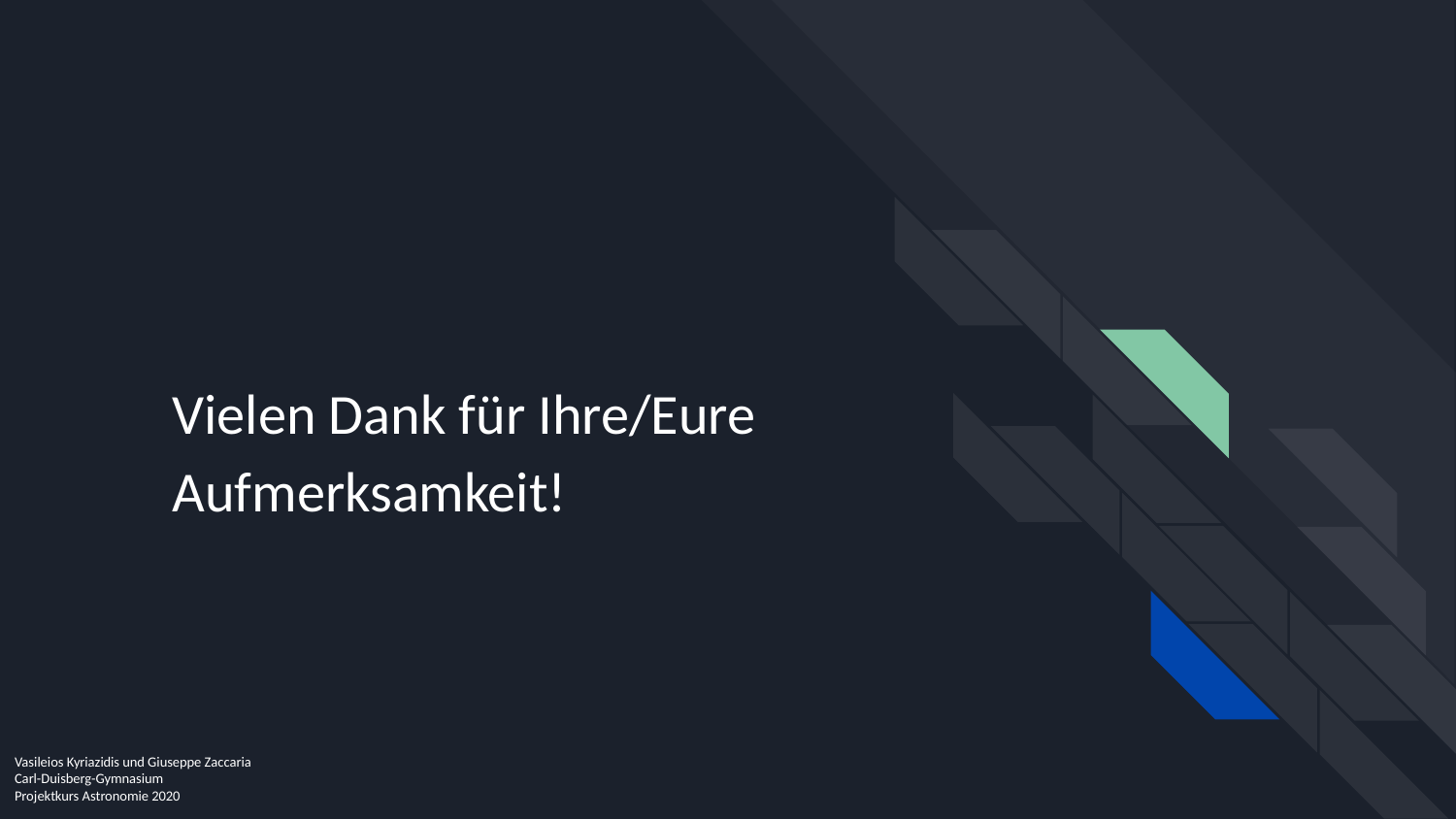

# Vielen Dank für Ihre/Eure Aufmerksamkeit!

Vasileios Kyriazidis und Giuseppe Zaccaria
Carl-Duisberg-Gymnasium
Projektkurs Astronomie 2020